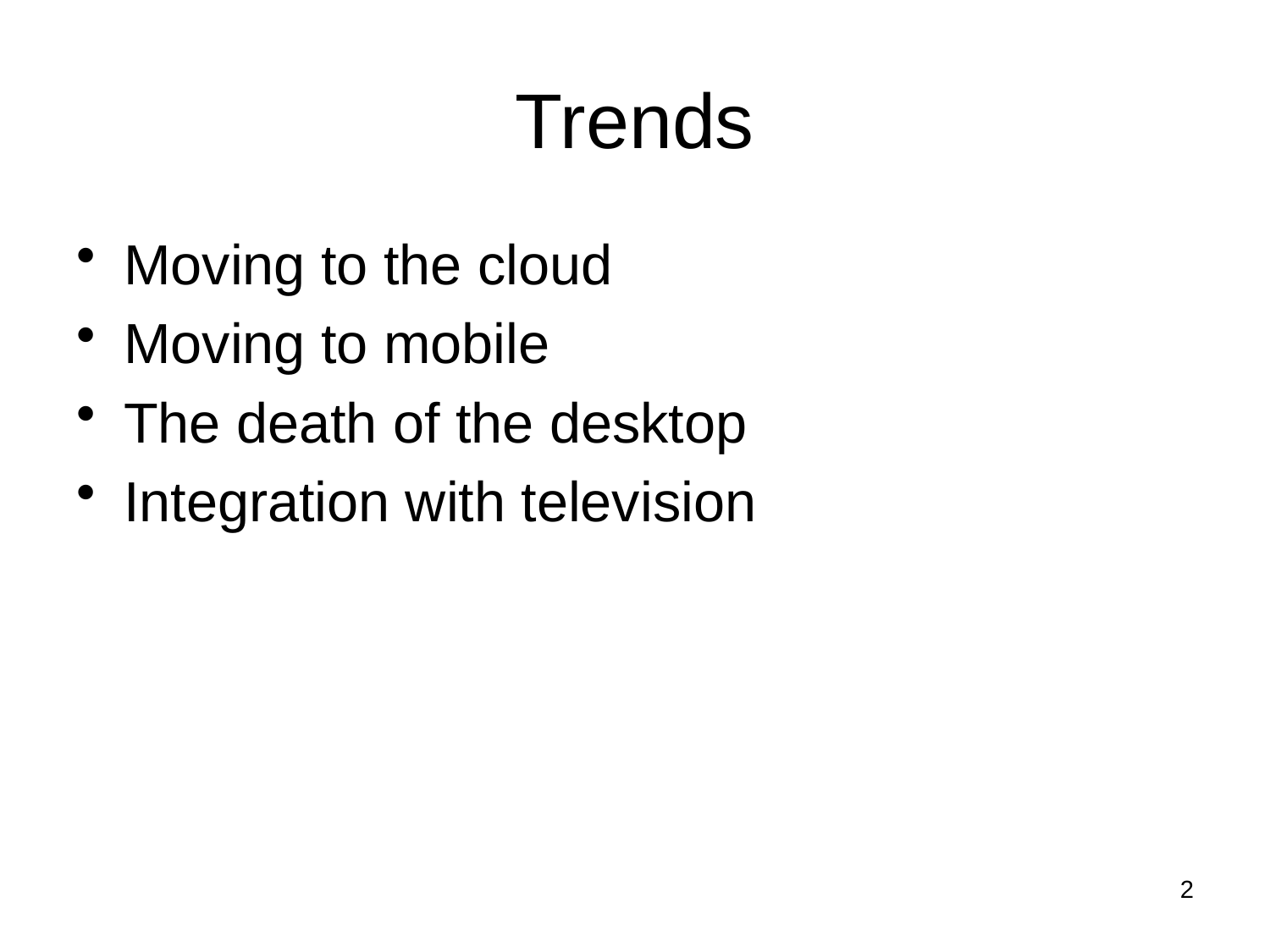

# Trends
Moving to the cloud
Moving to mobile
The death of the desktop
Integration with television

2